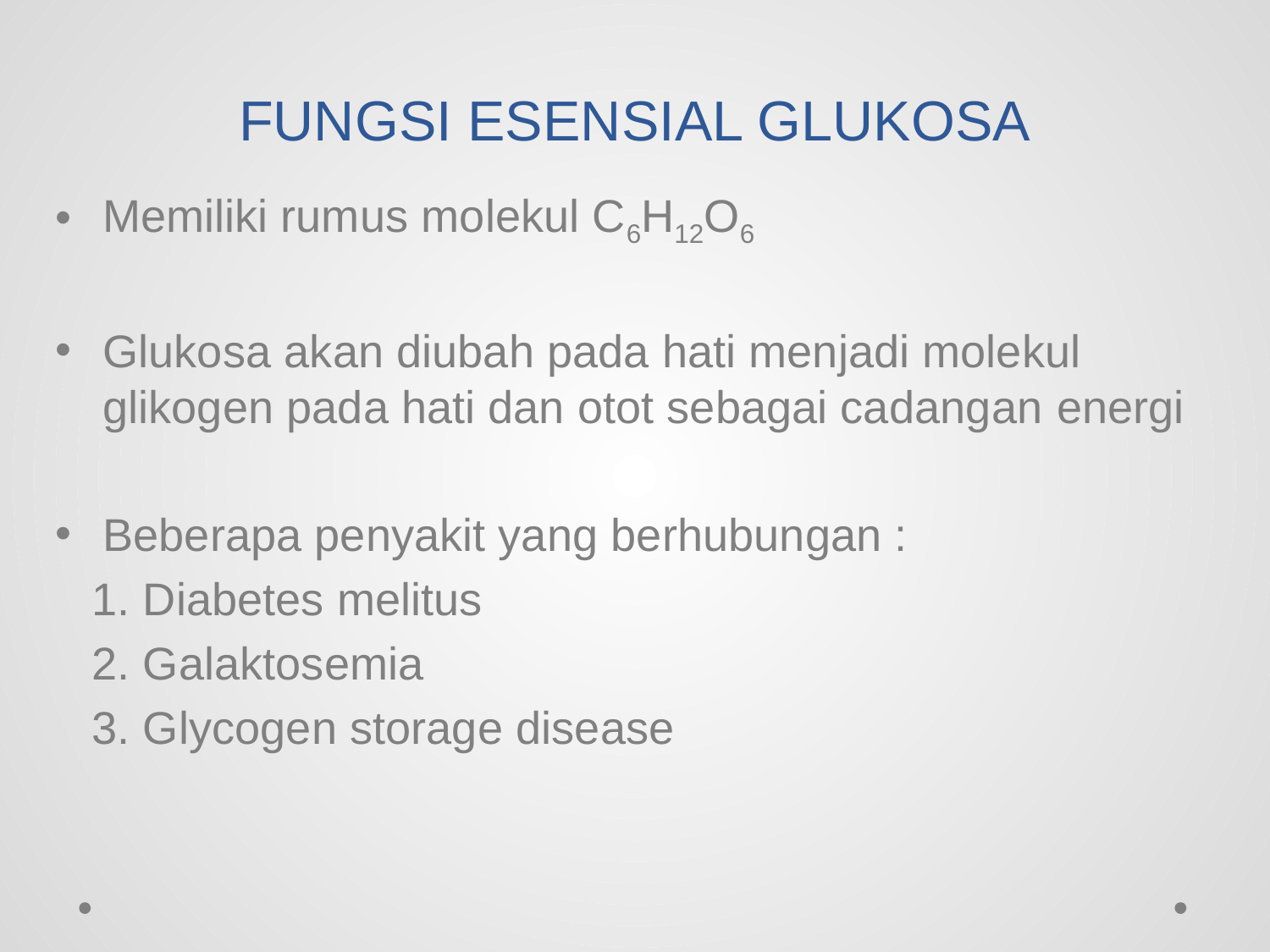

# FUNGSI ESENSIAL GLUKOSA
Memiliki rumus molekul C6H12O6

Glukosa akan diubah pada hati menjadi molekul glikogen pada hati dan otot sebagai cadangan energi

Beberapa penyakit yang berhubungan :
Diabetes melitus
Galaktosemia
Glycogen storage disease